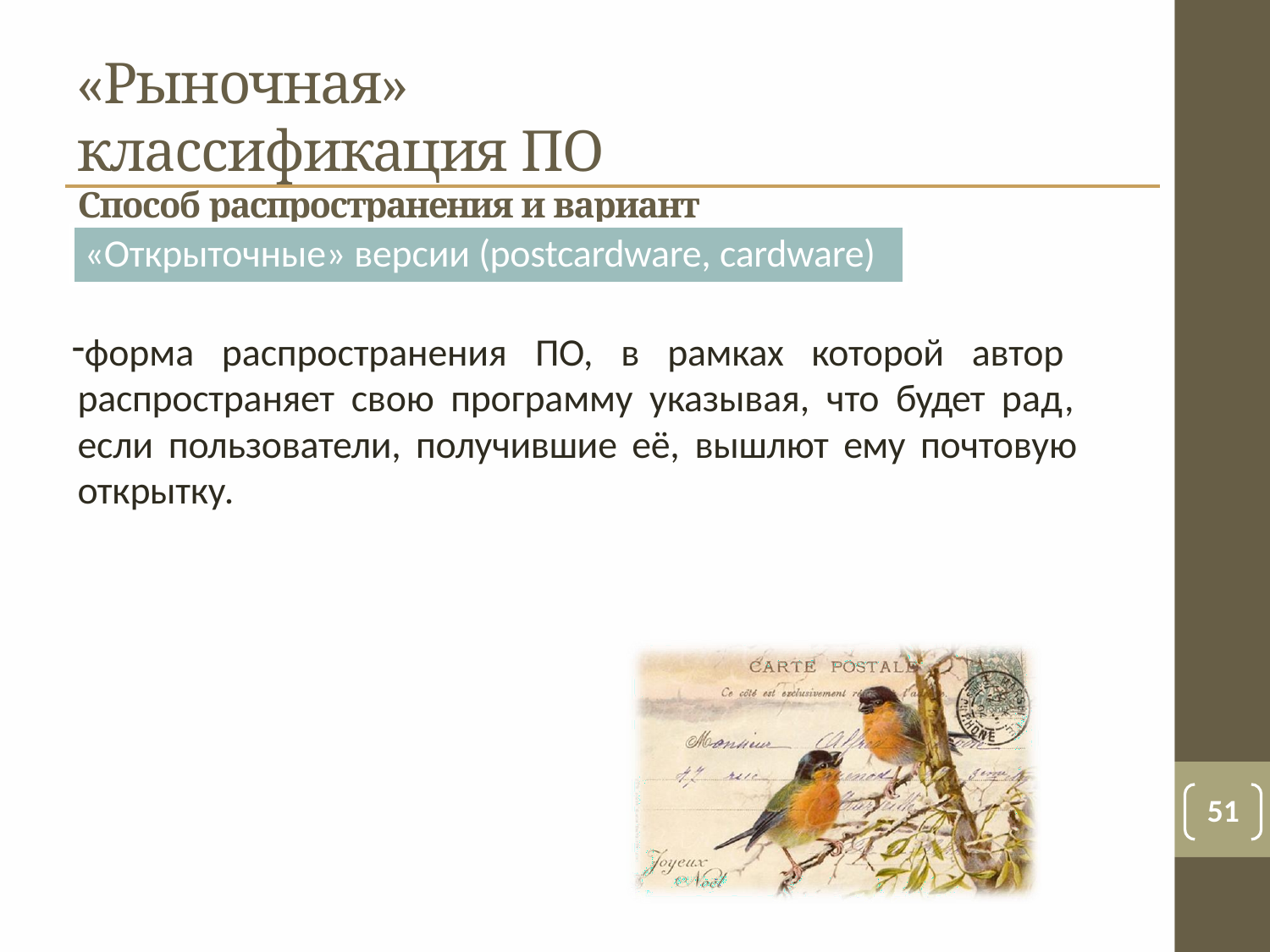

# «Рыночная» классификация ПО
Способ распространения и вариант лицензии

«Открыточные» версии (postcardware, cardware)

форма распространения ПО, в рамках которой автор  распространяет свою программу указывая, что будет рад,  если пользователи, получившие её, вышлют ему почтовую  открытку.

51